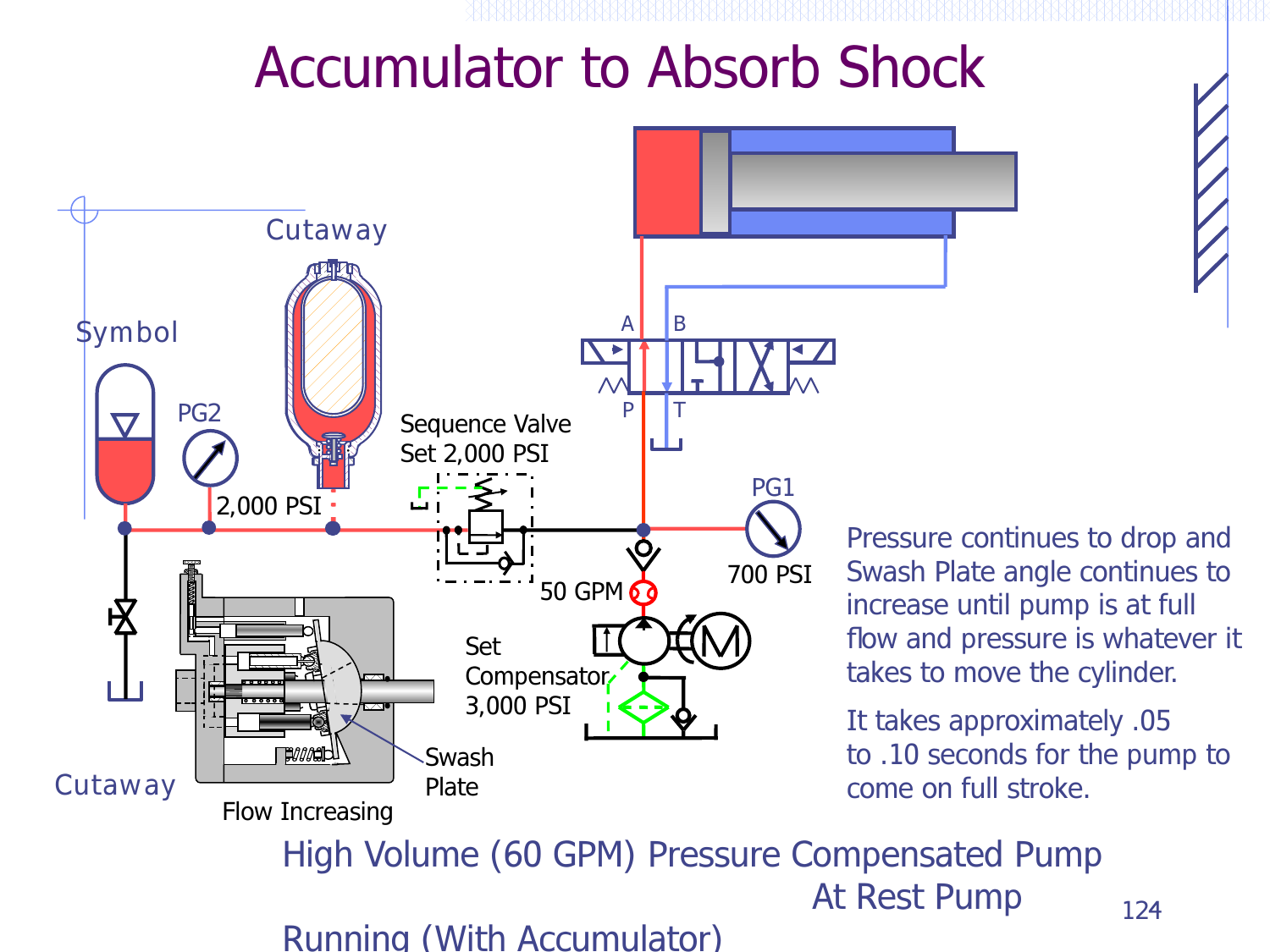

# Accumulator to Absorb Shock

Cutaway

A      B

Symbol

P      T
PG2

Sequence Valve Set 2,000 PSI

PG1

2,000 PSI

Pressure continues to drop and Swash Plate angle continues to increase until pump is at full flow and pressure is whatever it takes to move the cylinder.
It takes approximately .05 to .10 seconds for the pump to come on full stroke.

 700 PSI

50 GPM

Set Compensator 3,000 PSI

Swash Plate
Cutaway
Flow Increasing
High Volume (60 GPM) Pressure Compensated Pump 				  At Rest Pump Running (With Accumulator)
124